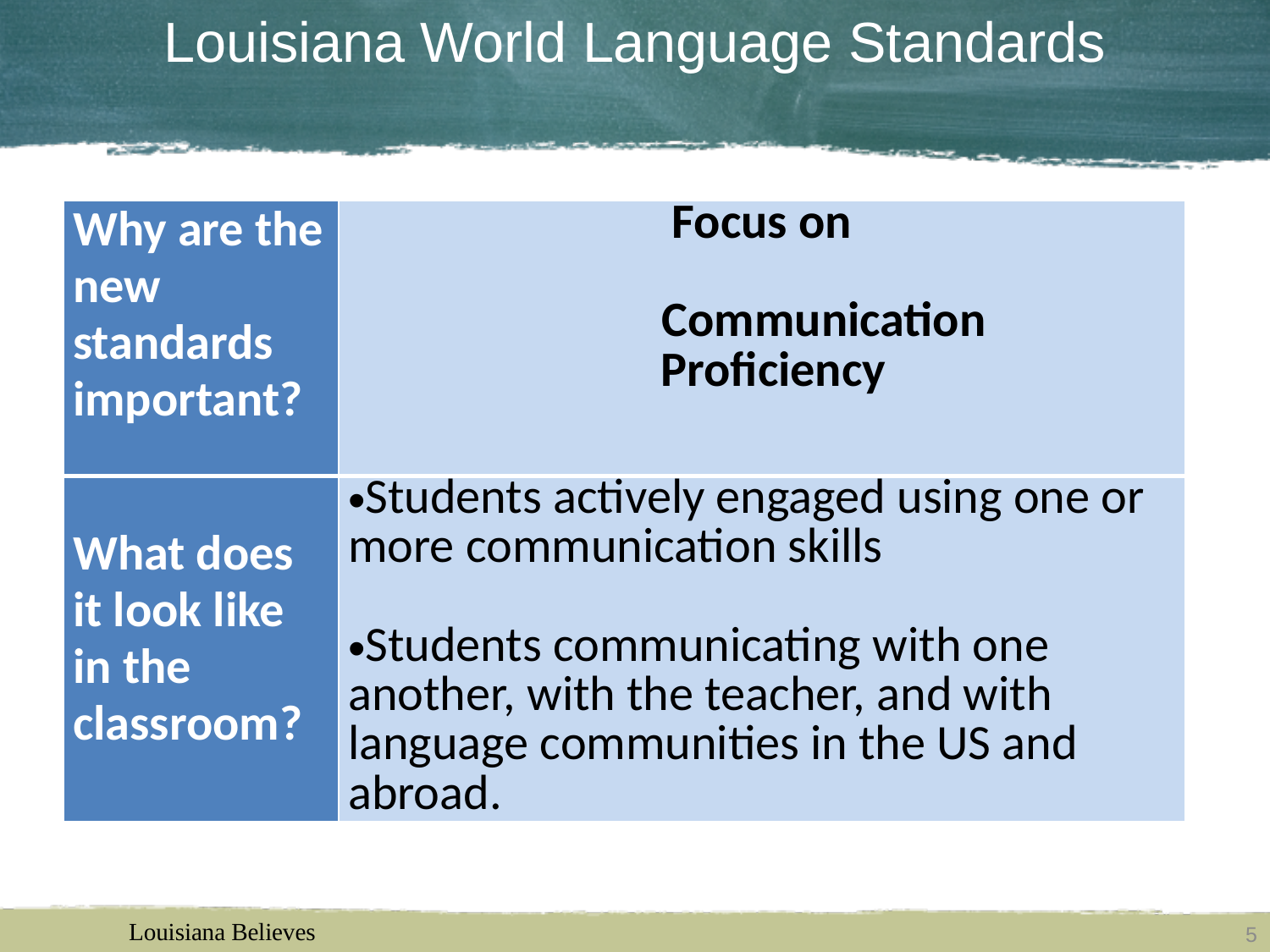

Louisiana World Language Standards

| Why are the new standards important? | Focus on Communication Proficiency |
| --- | --- |
| What does it look like in the classroom? | Students actively engaged using one or more communication skills Students communicating with one another, with the teacher, and with language communities in the US and abroad. |
Louisiana Believes
5